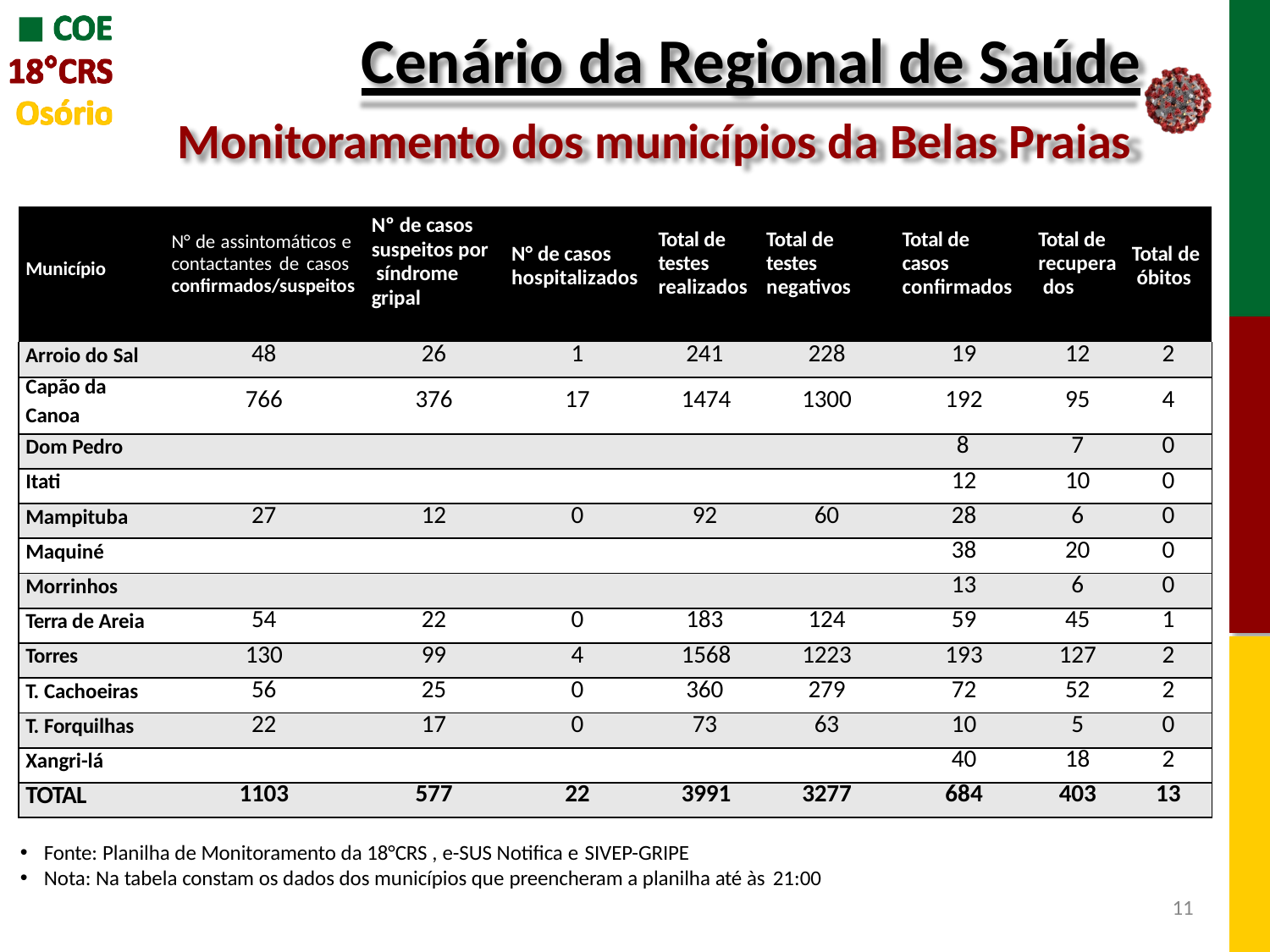

# Cenário da Regional de Saúde
Monitoramento dos municípios da Belas Praias

| Município | N° de assintomáticos e contactantes de casos confirmados/suspeitos | Nº de casos suspeitos por síndrome gripal | N° de casos hospitalizados | Total de testes realizados | Total de testes negativos | Total de casos confirmados | Total de recupera dos | Total de óbitos |
| --- | --- | --- | --- | --- | --- | --- | --- | --- |
| Arroio do Sal | 48 | 26 | 1 | 241 | 228 | 19 | 12 | 2 |
| Capão da Canoa | 766 | 376 | 17 | 1474 | 1300 | 192 | 95 | 4 |
| Dom Pedro |  |  |  |  |  | 8 | 7 | 0 |
| Itati |  |  |  |  |  | 12 | 10 | 0 |
| Mampituba | 27 | 12 | 0 | 92 | 60 | 28 | 6 | 0 |
| Maquiné |  |  |  |  |  | 38 | 20 | 0 |
| Morrinhos |  |  |  |  |  | 13 | 6 | 0 |
| Terra de Areia | 54 | 22 | 0 | 183 | 124 | 59 | 45 | 1 |
| Torres | 130 | 99 | 4 | 1568 | 1223 | 193 | 127 | 2 |
| T. Cachoeiras | 56 | 25 | 0 | 360 | 279 | 72 | 52 | 2 |
| T. Forquilhas | 22 | 17 | 0 | 73 | 63 | 10 | 5 | 0 |
| Xangri-lá |  |  |  |  |  | 40 | 18 | 2 |
| TOTAL | 1103 | 577 | 22 | 3991 | 3277 | 684 | 403 | 13 |
Fonte: Planilha de Monitoramento da 18°CRS , e-SUS Notifica e SIVEP-GRIPE
Nota: Na tabela constam os dados dos municípios que preencheram a planilha até às 21:00
11